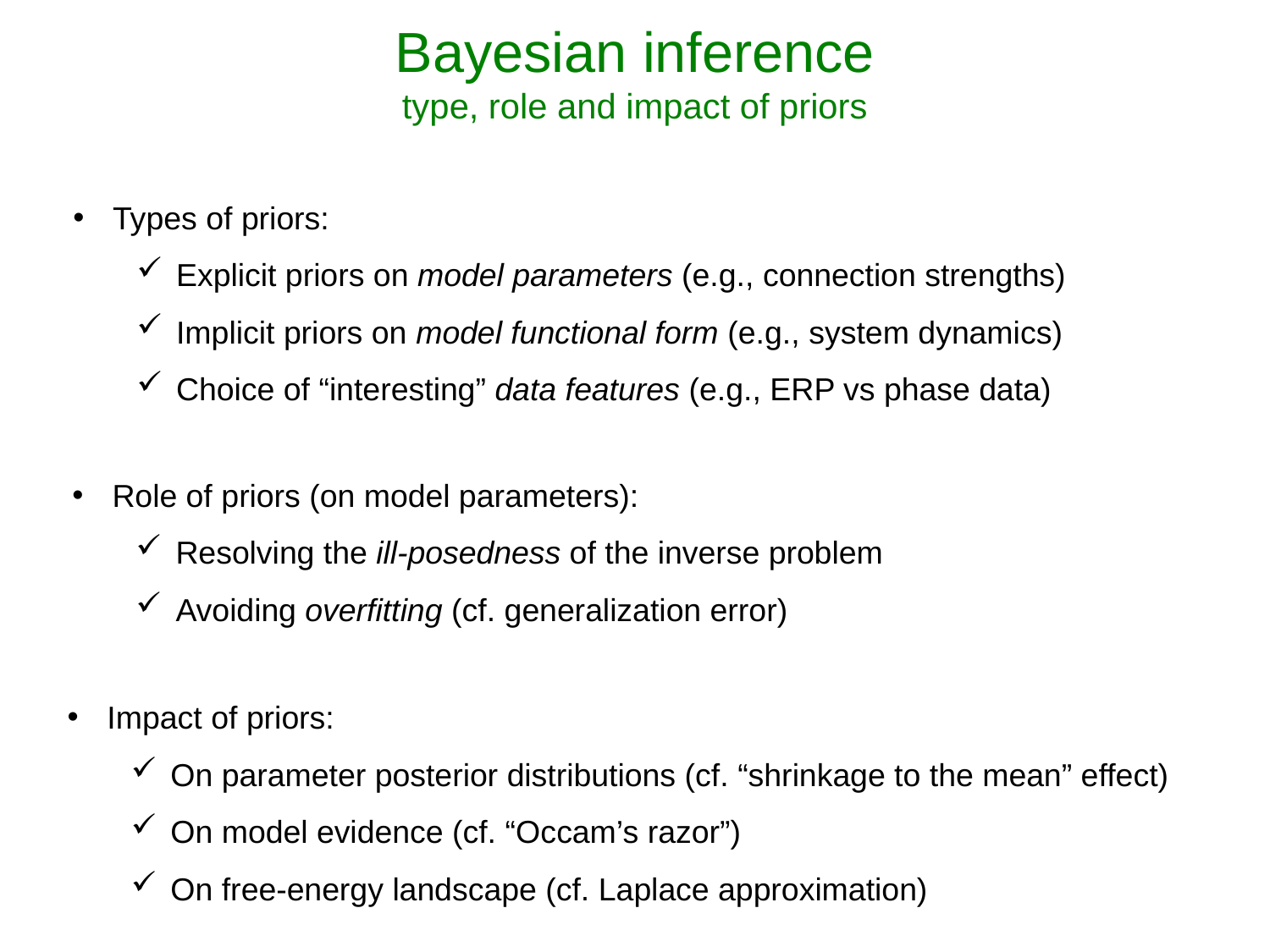

Bayesian inference
type, role and impact of priors
Types of priors:
Explicit priors on model parameters (e.g., connection strengths)
Implicit priors on model functional form (e.g., system dynamics)
Choice of “interesting” data features (e.g., ERP vs phase data)
Role of priors (on model parameters):
Resolving the ill-posedness of the inverse problem
Avoiding overfitting (cf. generalization error)
Impact of priors:
On parameter posterior distributions (cf. “shrinkage to the mean” effect)
On model evidence (cf. “Occam’s razor”)
On free-energy landscape (cf. Laplace approximation)